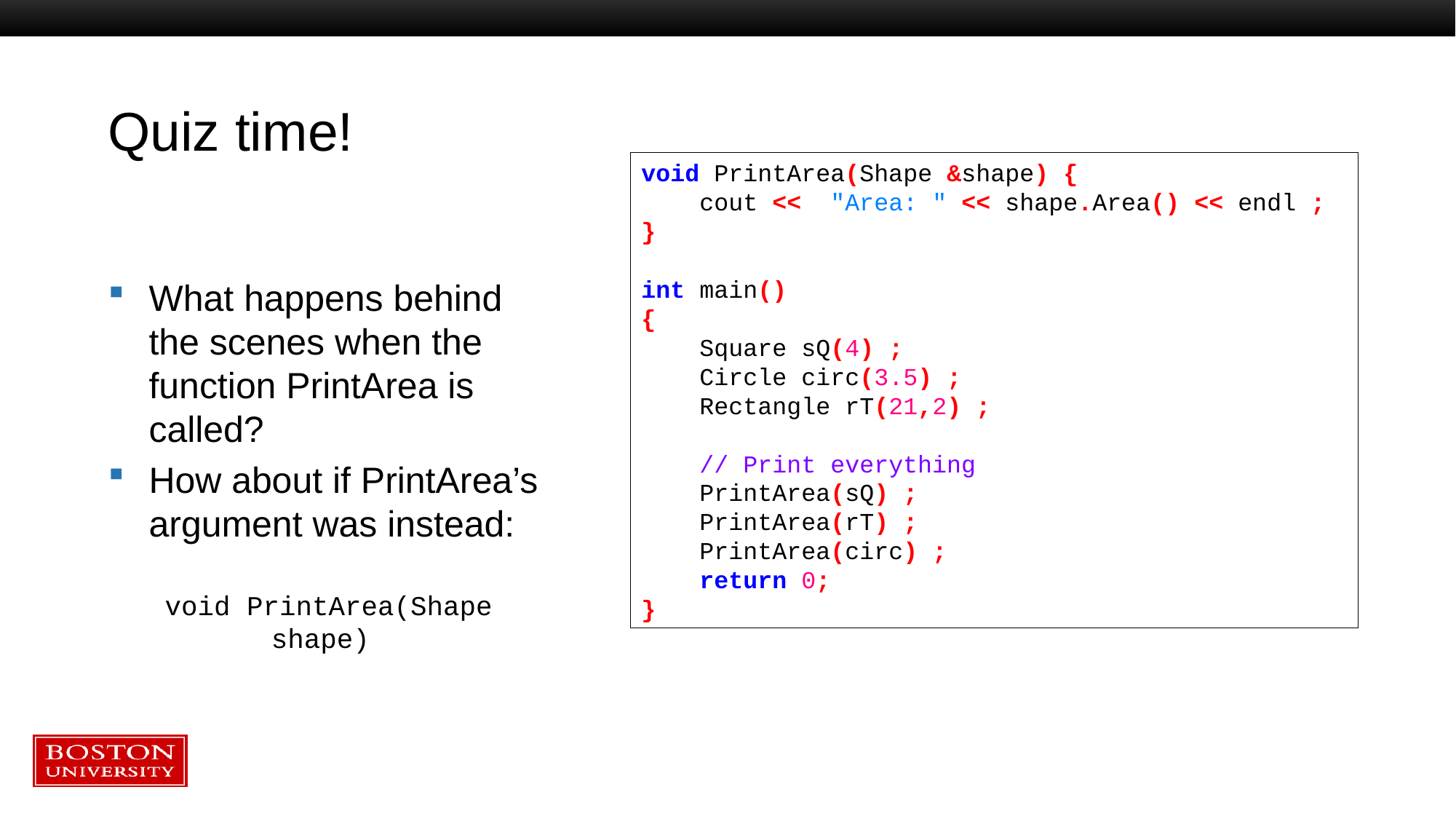

# Quiz time!
void PrintArea(Shape &shape) {
    cout <<  "Area: " << shape.Area() << endl ;
}

int main()
{
    Square sQ(4) ;
    Circle circ(3.5) ;
    Rectangle rT(21,2) ;

    // Print everything
    PrintArea(sQ) ;
    PrintArea(rT) ;
    PrintArea(circ) ;
    return 0;
}

What happens behind the scenes when the function PrintArea is called?
How about if PrintArea’s argument was instead:

void PrintArea(Shape shape)